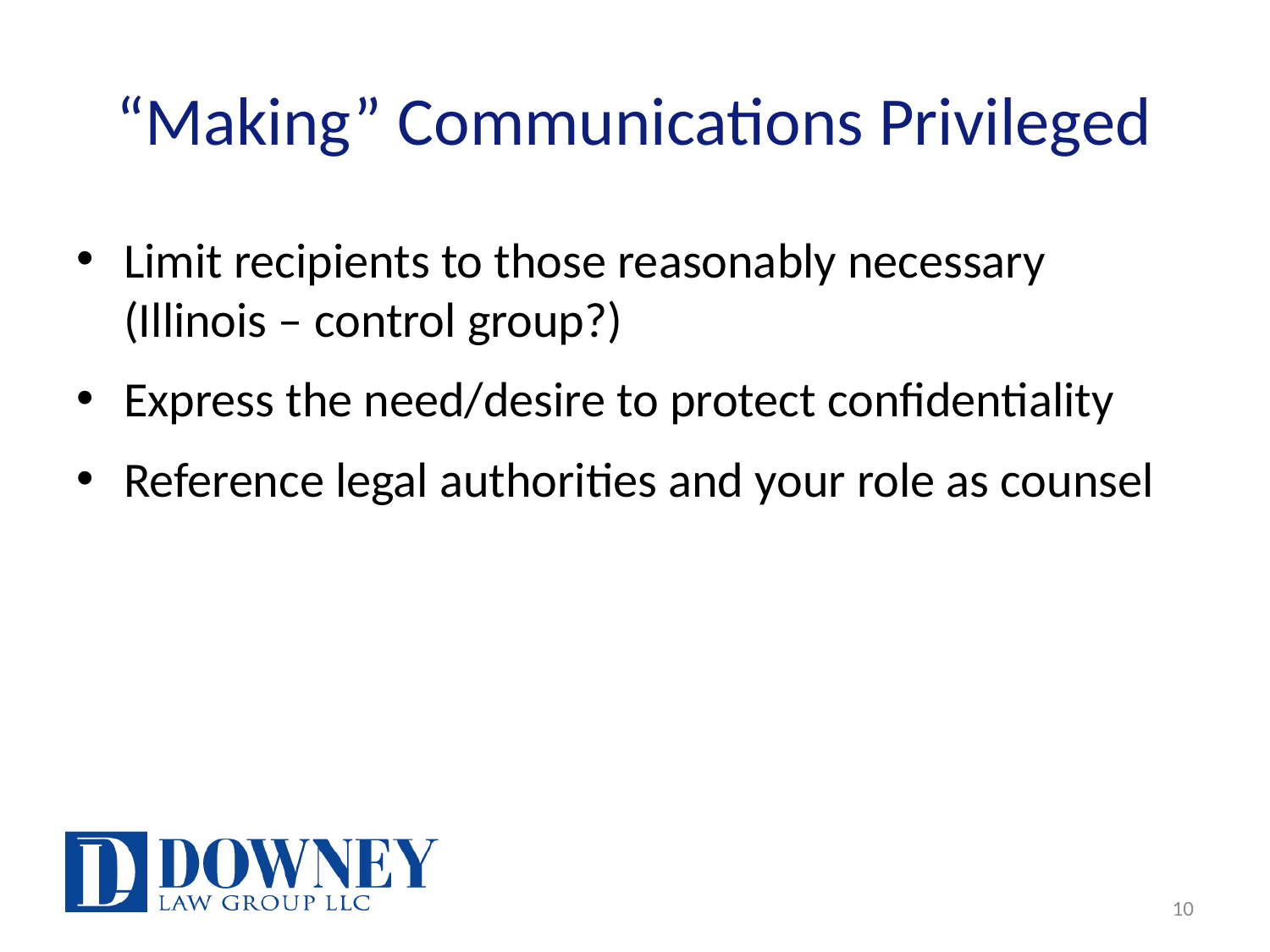

# “Making” Communications Privileged
Limit recipients to those reasonably necessary (Illinois – control group?)
Express the need/desire to protect confidentiality
Reference legal authorities and your role as counsel
10